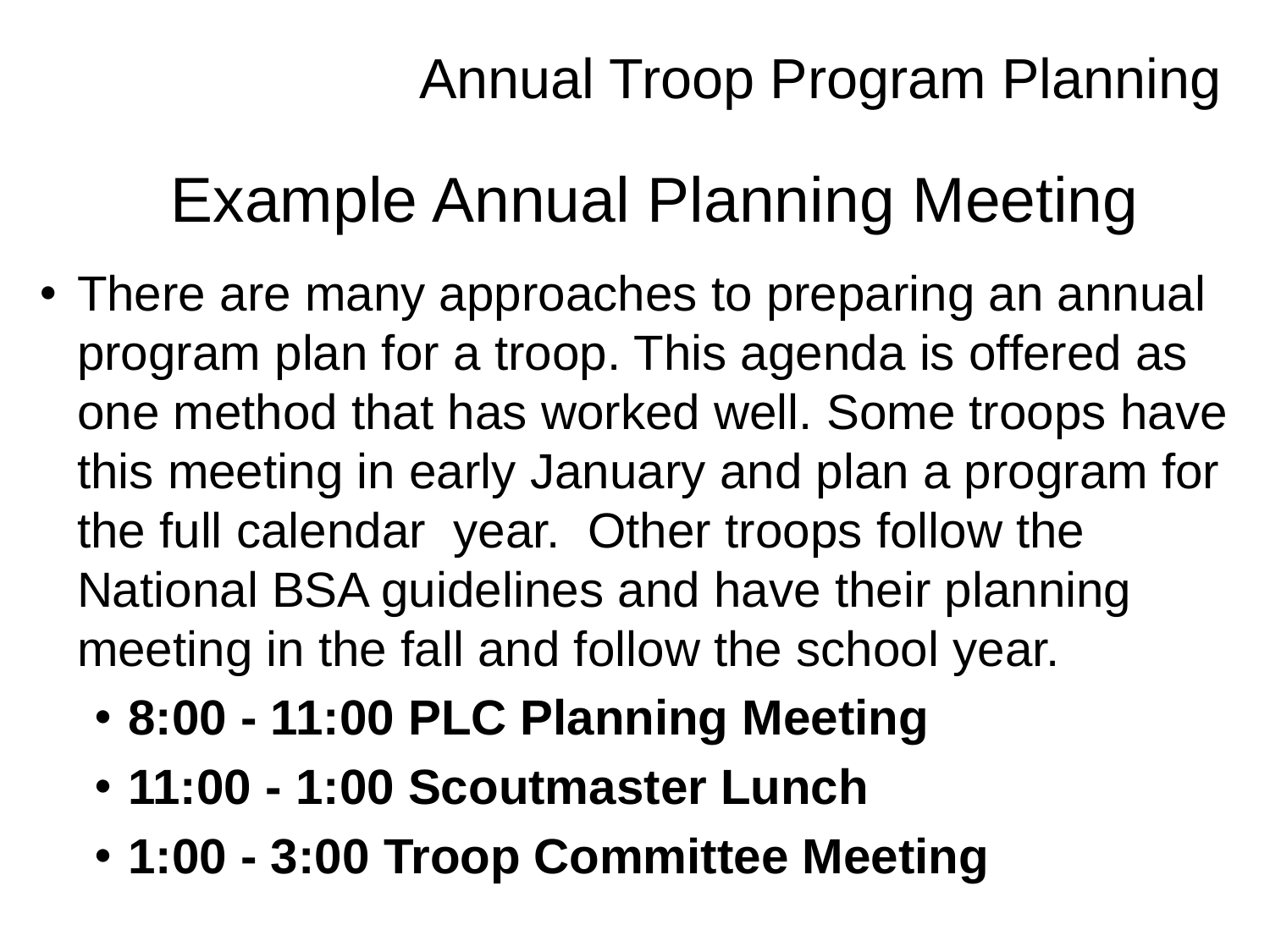

Annual Troop Program Planning
Example Annual Planning Meeting
There are many approaches to preparing an annual program plan for a troop. This agenda is offered as one method that has worked well. Some troops have this meeting in early January and plan a program for the full calendar  year.  Other troops follow the National BSA guidelines and have their planning meeting in the fall and follow the school year.
8:00 - 11:00 PLC Planning Meeting
11:00 - 1:00 Scoutmaster Lunch
1:00 - 3:00 Troop Committee Meeting